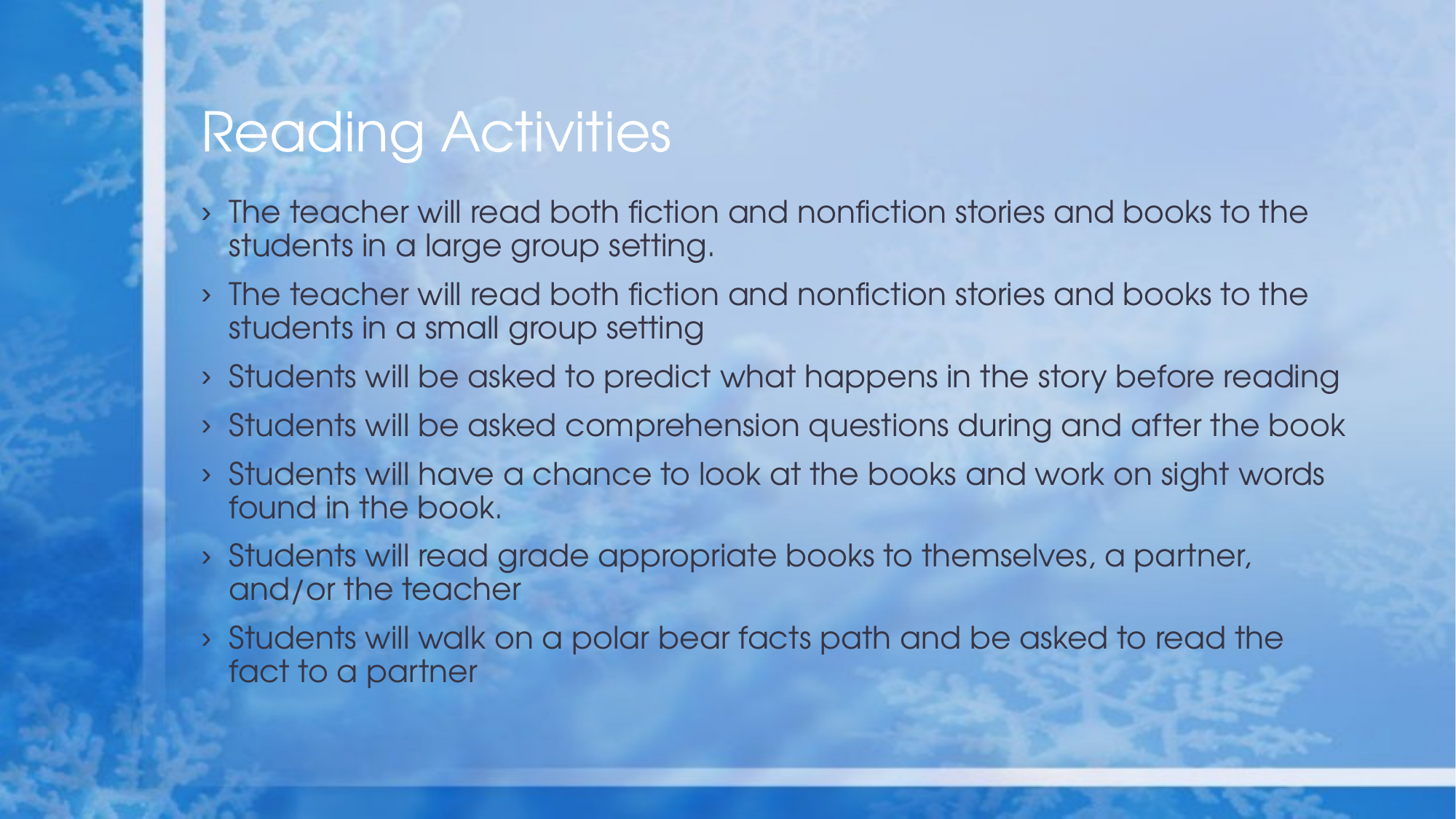

# Reading Activities
The teacher will read both fiction and nonfiction stories and books to the students in a large group setting.
The teacher will read both fiction and nonfiction stories and books to the students in a small group setting
Students will be asked to predict what happens in the story before reading
Students will be asked comprehension questions during and after the book
Students will have a chance to look at the books and work on sight words found in the book.
Students will read grade appropriate books to themselves, a partner, and/or the teacher
Students will walk on a polar bear facts path and be asked to read the fact to a partner